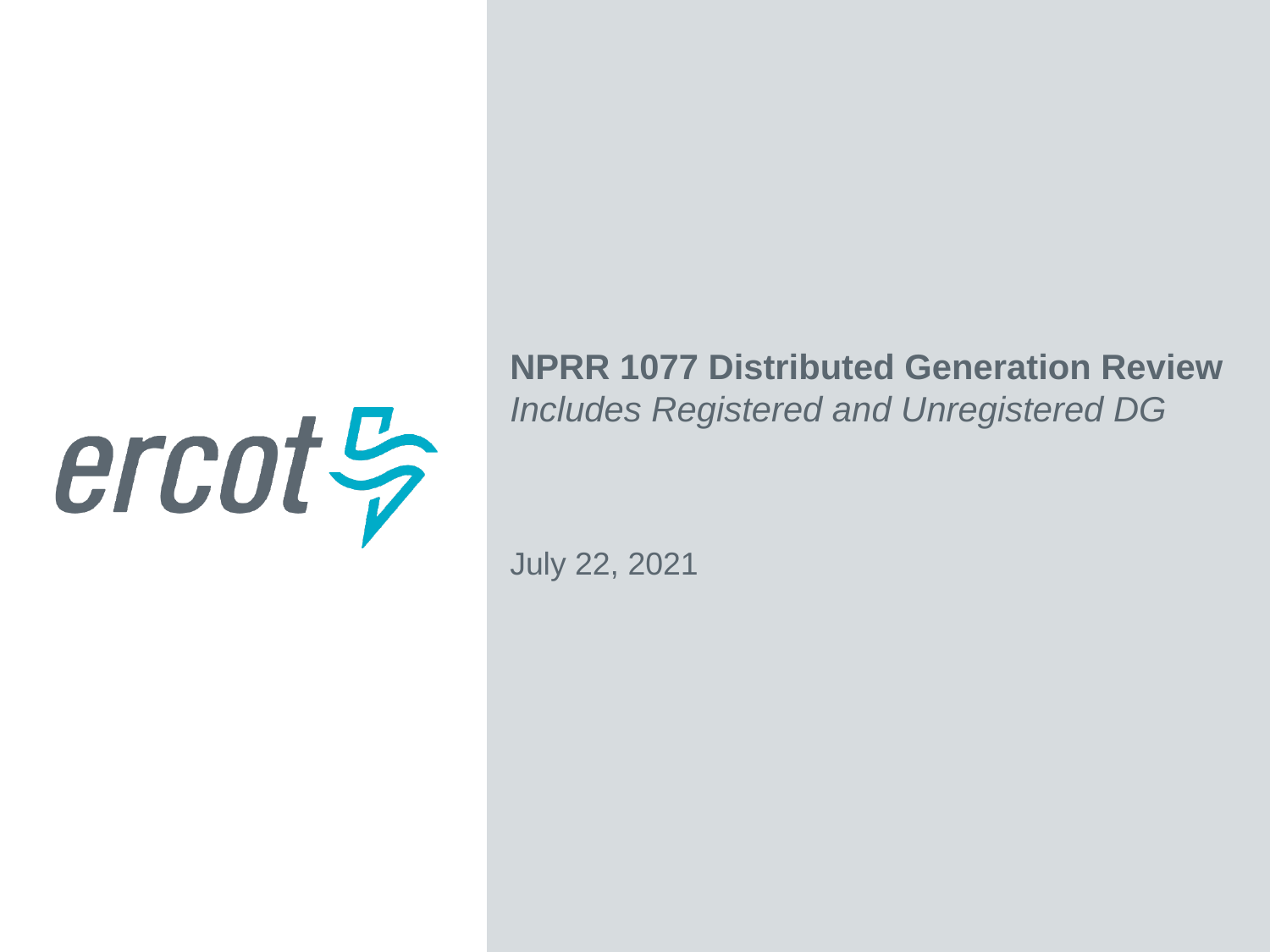

NPRR 1077 Distributed Generation Review
Includes Registered and Unregistered DG

July 22, 2021